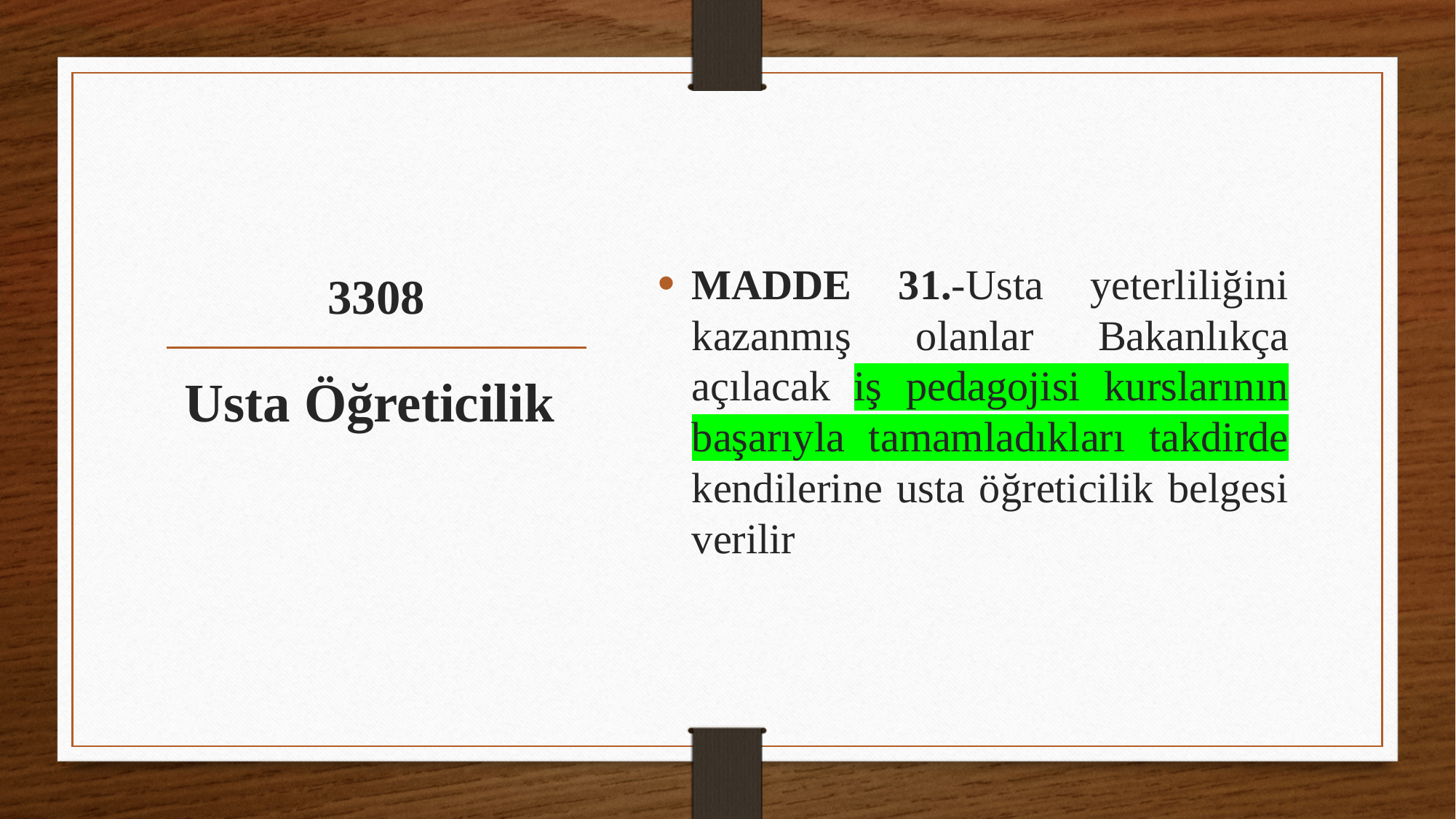

MADDE 31.-Usta yeterliliğini kazanmış olanlar Bakanlıkça açılacak iş pedagojisi kurslarının başarıyla tamamladıkları takdirde kendilerine usta öğreticilik belgesi verilir
# 3308
Usta Öğreticilik